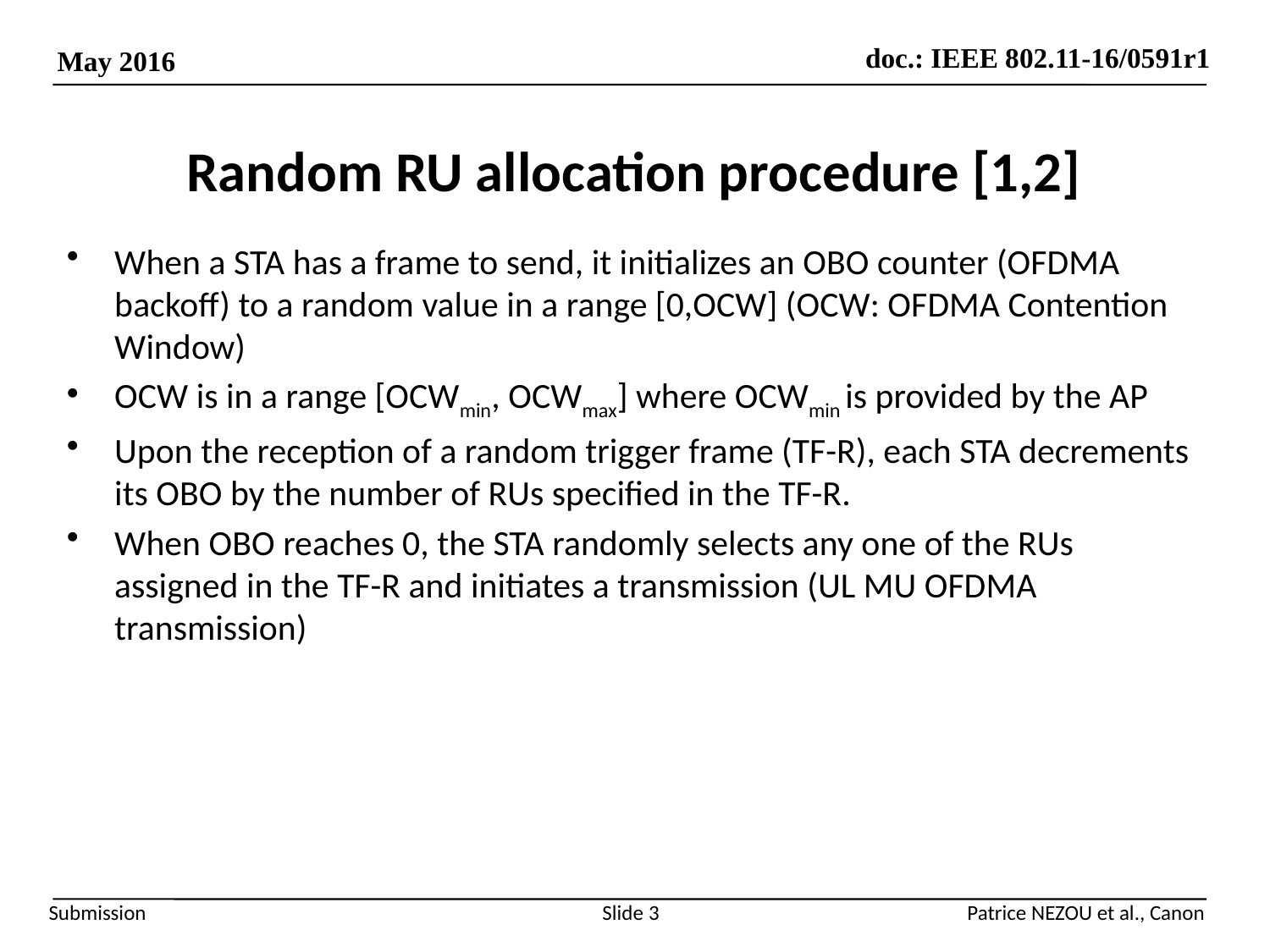

# Random RU allocation procedure [1,2]
When a STA has a frame to send, it initializes an OBO counter (OFDMA backoff) to a random value in a range [0,OCW] (OCW: OFDMA Contention Window)
OCW is in a range [OCWmin, OCWmax] where OCWmin is provided by the AP
Upon the reception of a random trigger frame (TF-R), each STA decrements its OBO by the number of RUs specified in the TF-R.
When OBO reaches 0, the STA randomly selects any one of the RUs assigned in the TF-R and initiates a transmission (UL MU OFDMA transmission)
Slide 3